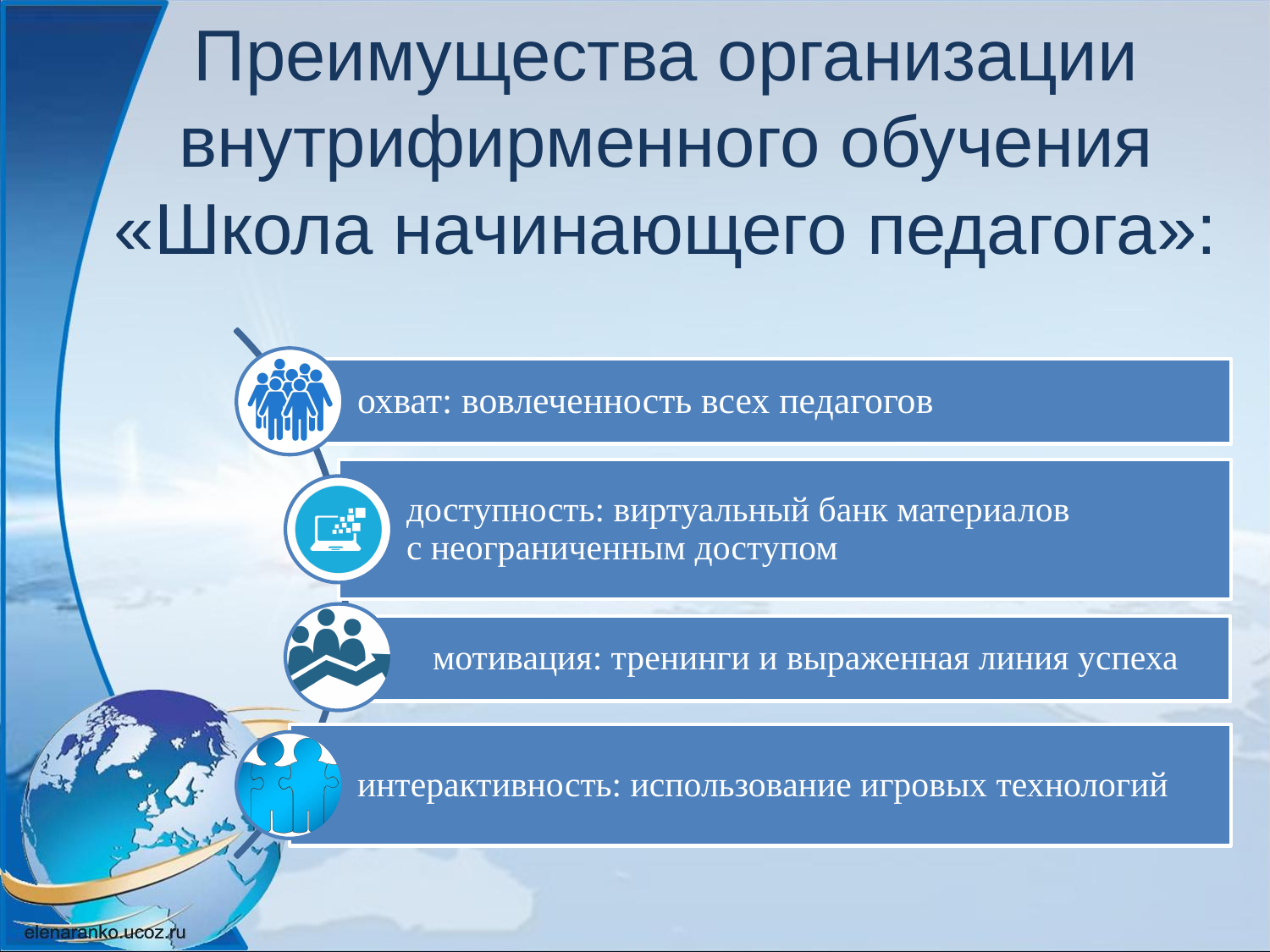

# Преимущества организации внутрифирменного обучения «Школа начинающего педагога»:
охват: вовлеченность всех педагогов
доступность: виртуальный банк материалов
с неограниченным доступом
мотивация: тренинги и выраженная линия успеха
интерактивность: использование игровых технологий